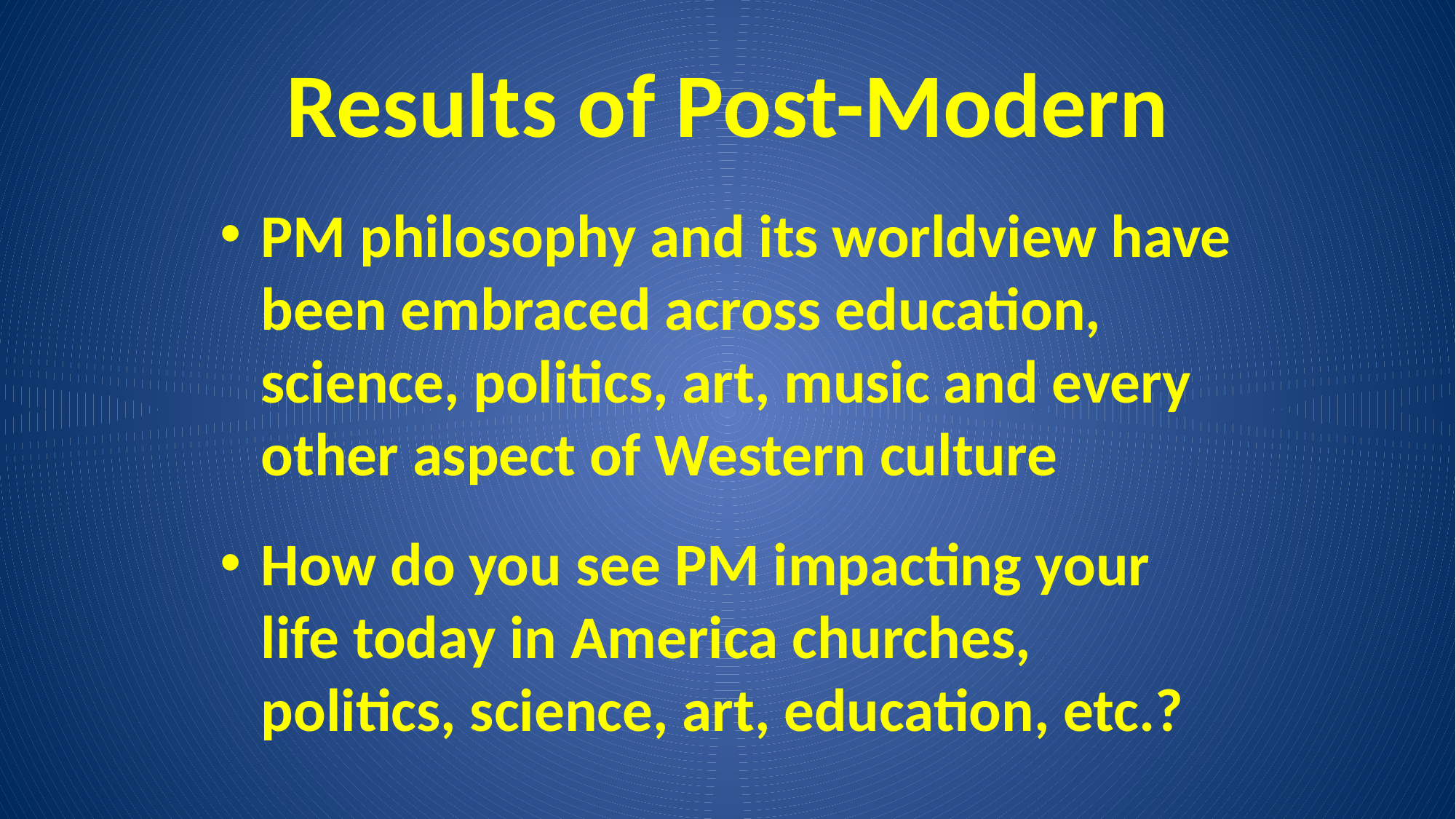

# Results of Post-Modern
PM philosophy and its worldview have been embraced across education, science, politics, art, music and every other aspect of Western culture

How do you see PM impacting your life today in America churches, politics, science, art, education, etc.?